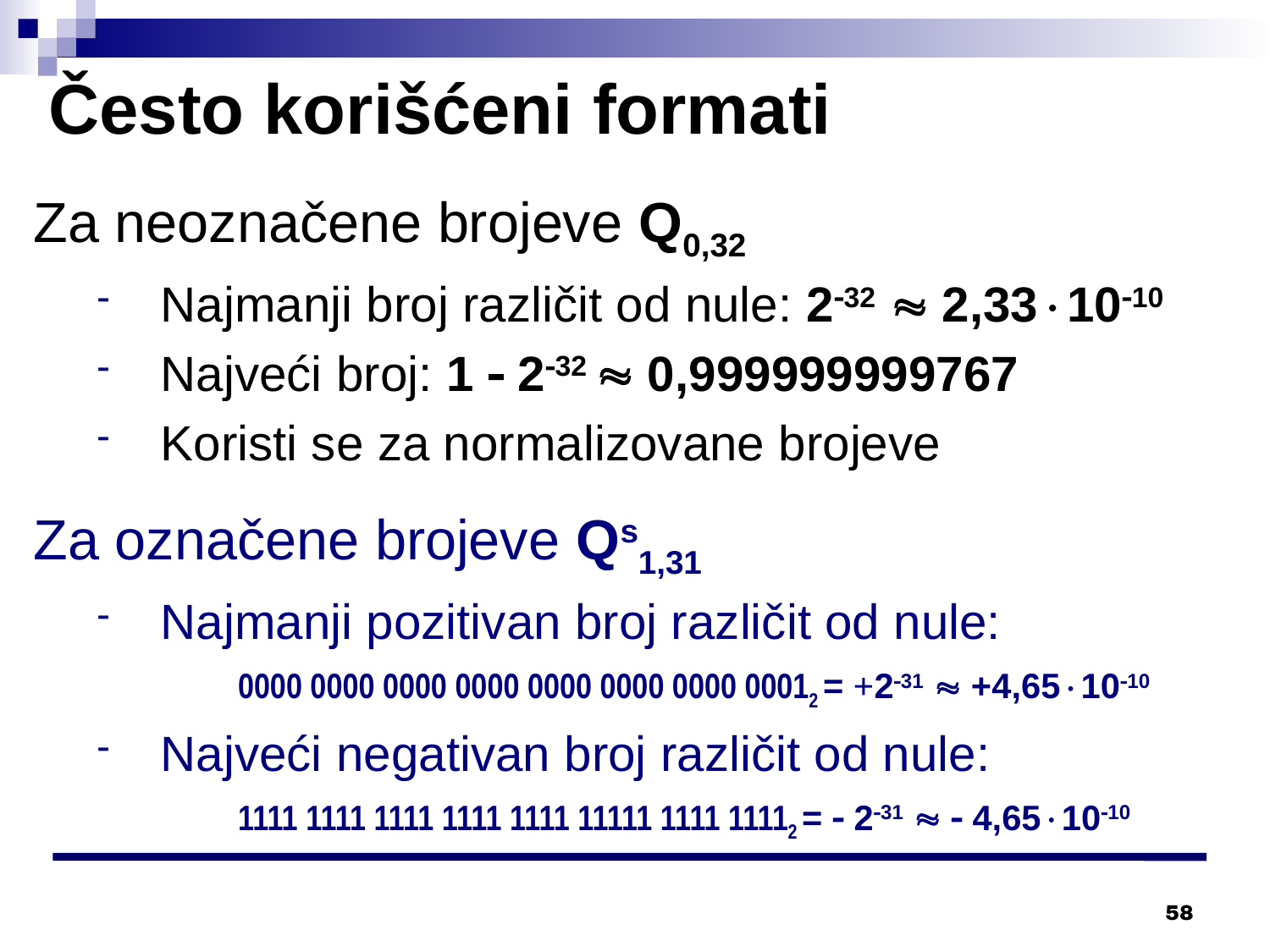

Često korišćeni formati
Za neoznačene brojeve Q0,32
Najmanji broj različit od nule: 2−32 ≈ 2,33⋅10−10
Najveći broj: 1 − 2−32 ≈ 0,999999999767
Koristi se za normalizovane brojeve
Za označene brojeve Qs1,31
Najmanji pozitivan broj različit od nule:
	 0000 0000 0000 0000 0000 0000 0000 00012 = +2−31 ≈ +4,65⋅10−10
Najveći negativan broj različit od nule:
	 1111 1111 1111 1111 1111 11111 1111 11112 = − 2−31 ≈ − 4,65⋅10−10

58